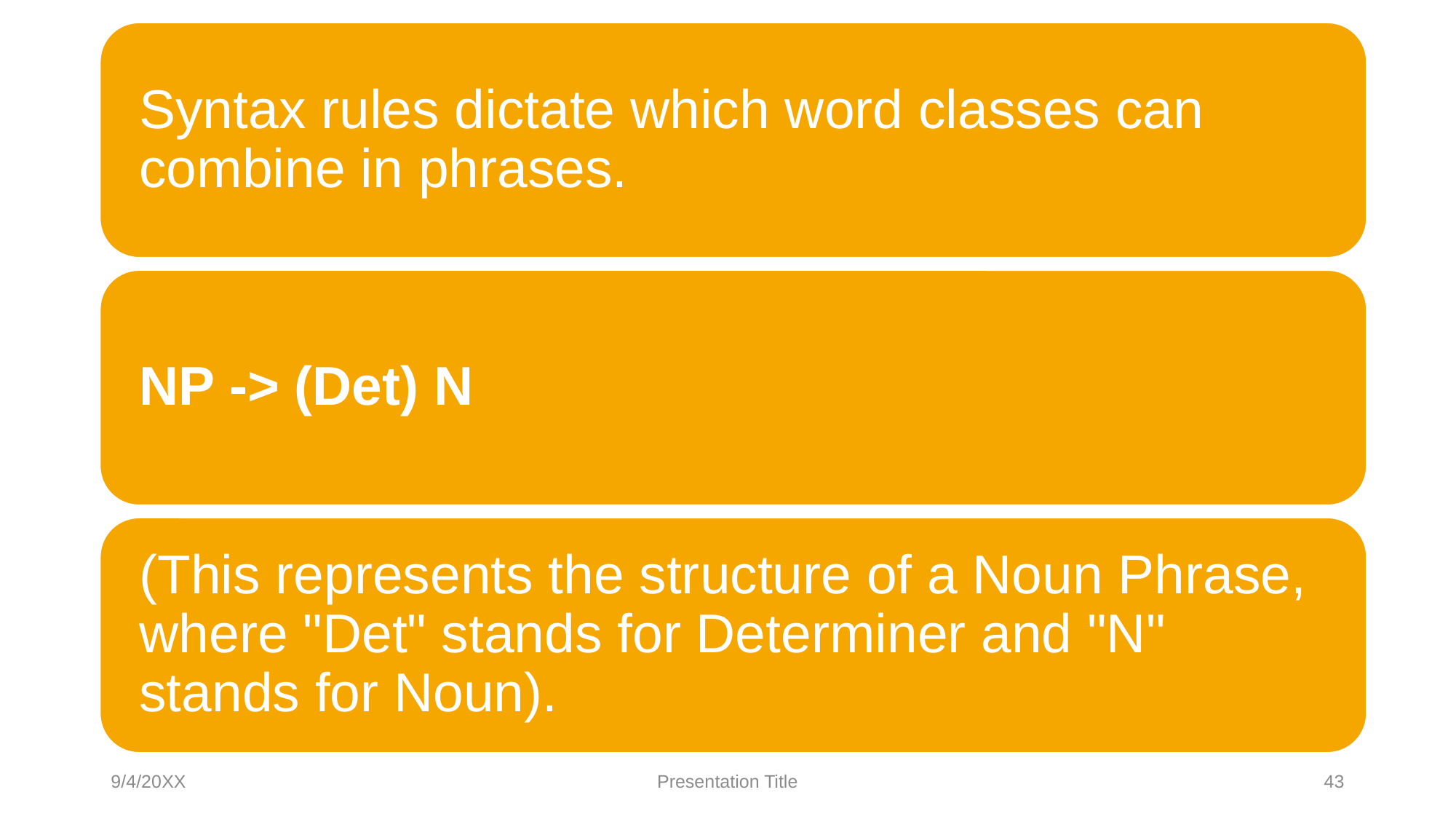

Syntax rules dictate which word classes can combine in phrases.
NP -> (Det) N
(This represents the structure of a Noun Phrase, where "Det" stands for Determiner and "N" stands for Noun).
9/4/20XX
Presentation Title
43